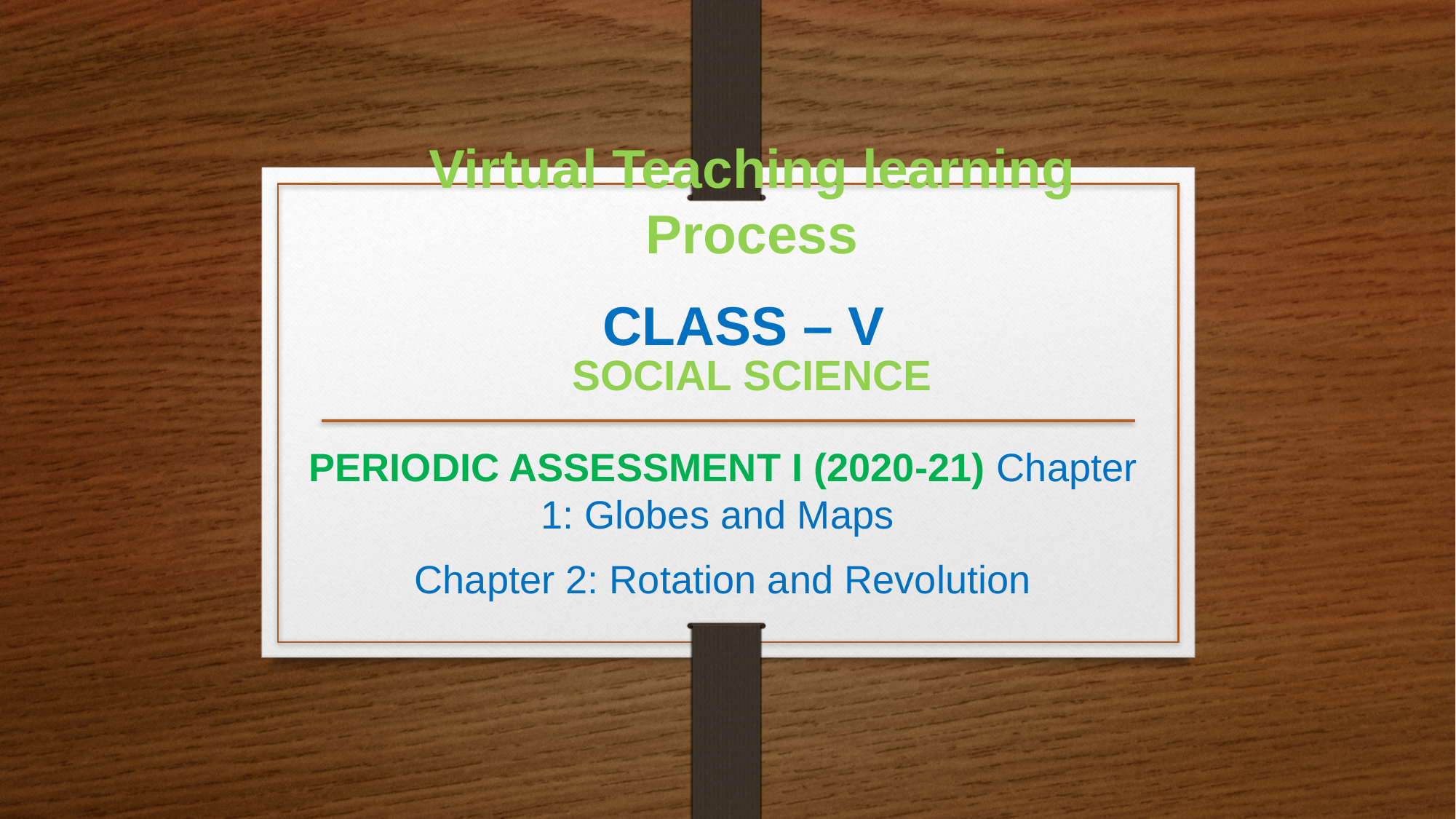

# Virtual Teaching learning Process SOCIAL SCIENCE
CLASS – V
PERIODIC ASSESSMENT I (2020-21) Chapter 1: Globes and Maps
Chapter 2: Rotation and Revolution